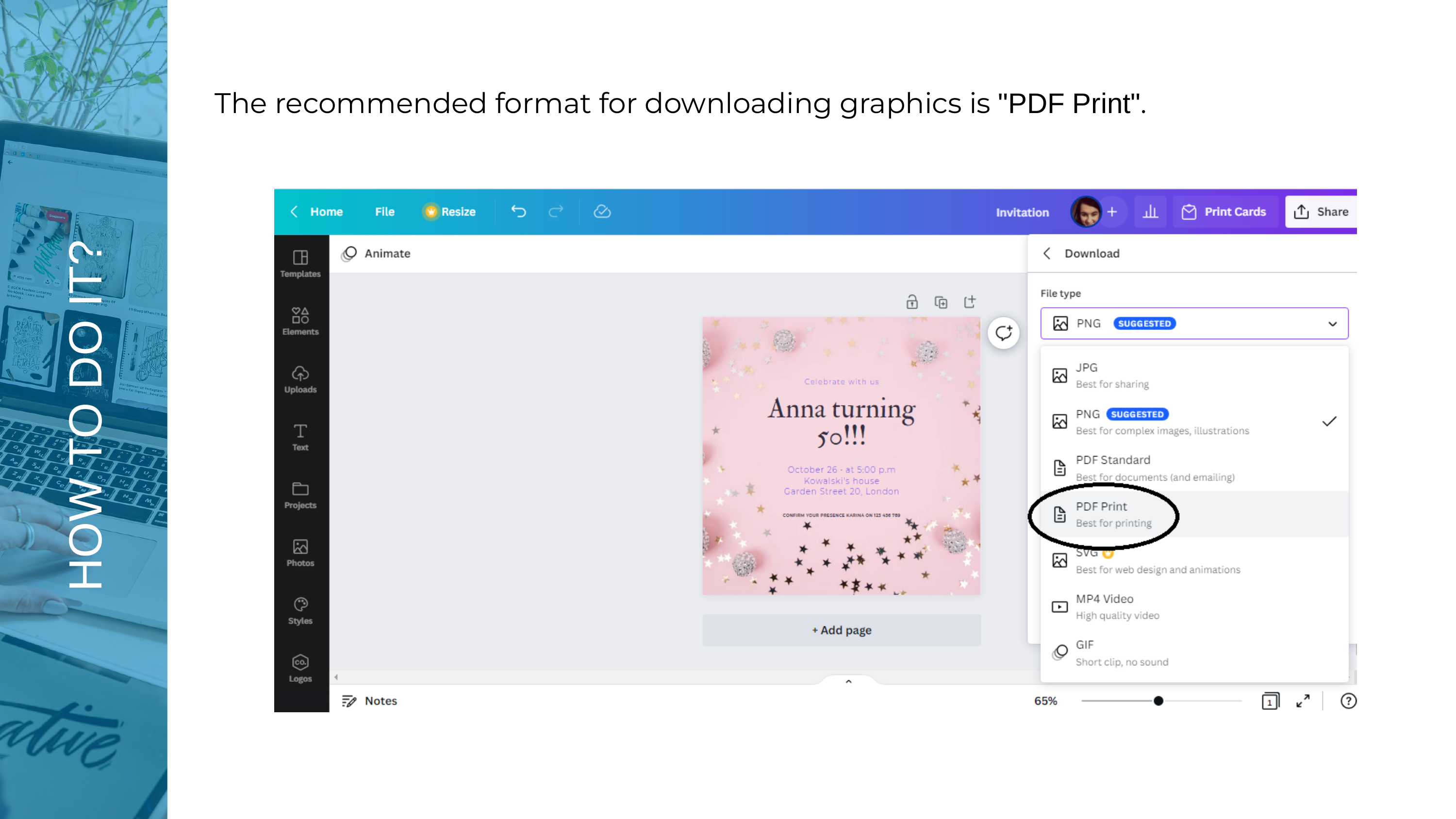

The recommended format for downloading graphics is "PDF Print".

HOW TO DO IT?